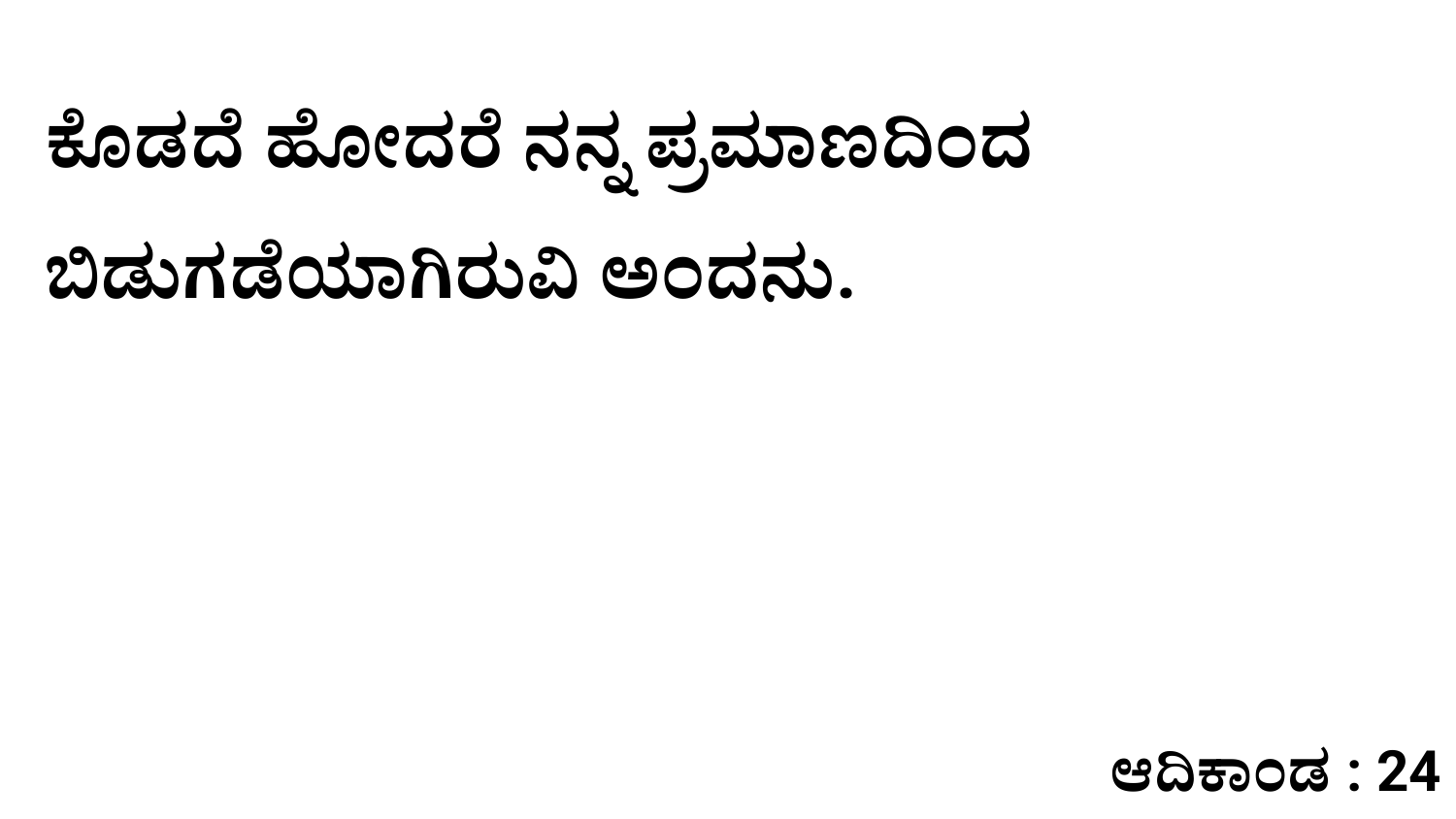

ಕೊಡದೆ ಹೋದರೆ ನನ್ನ ಪ್ರಮಾಣದಿಂದ ಬಿಡುಗಡೆಯಾಗಿರುವಿ ಅಂದನು.
ಆದಿಕಾಂಡ : 24